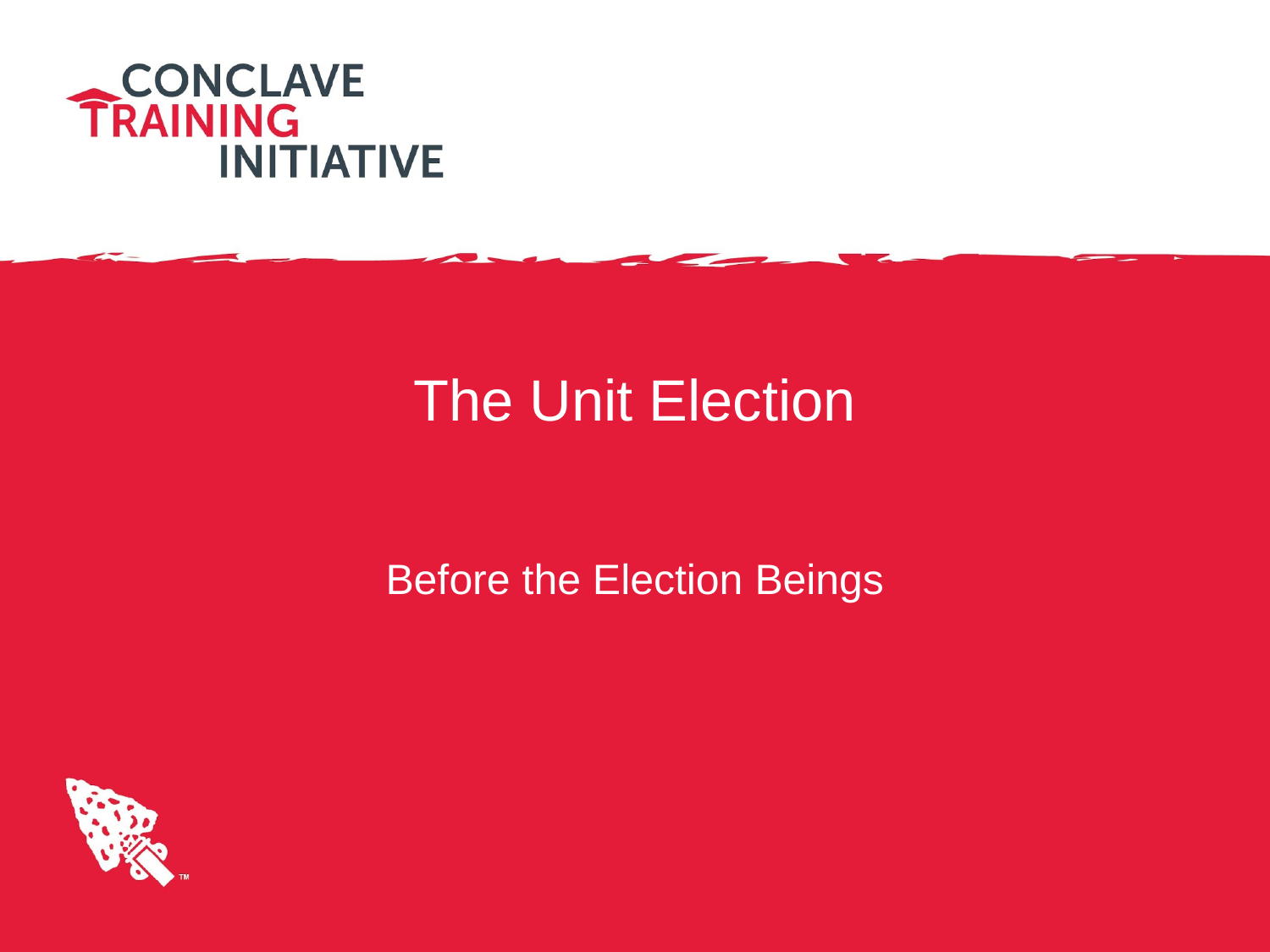

# The Unit Election
Before the Election Beings